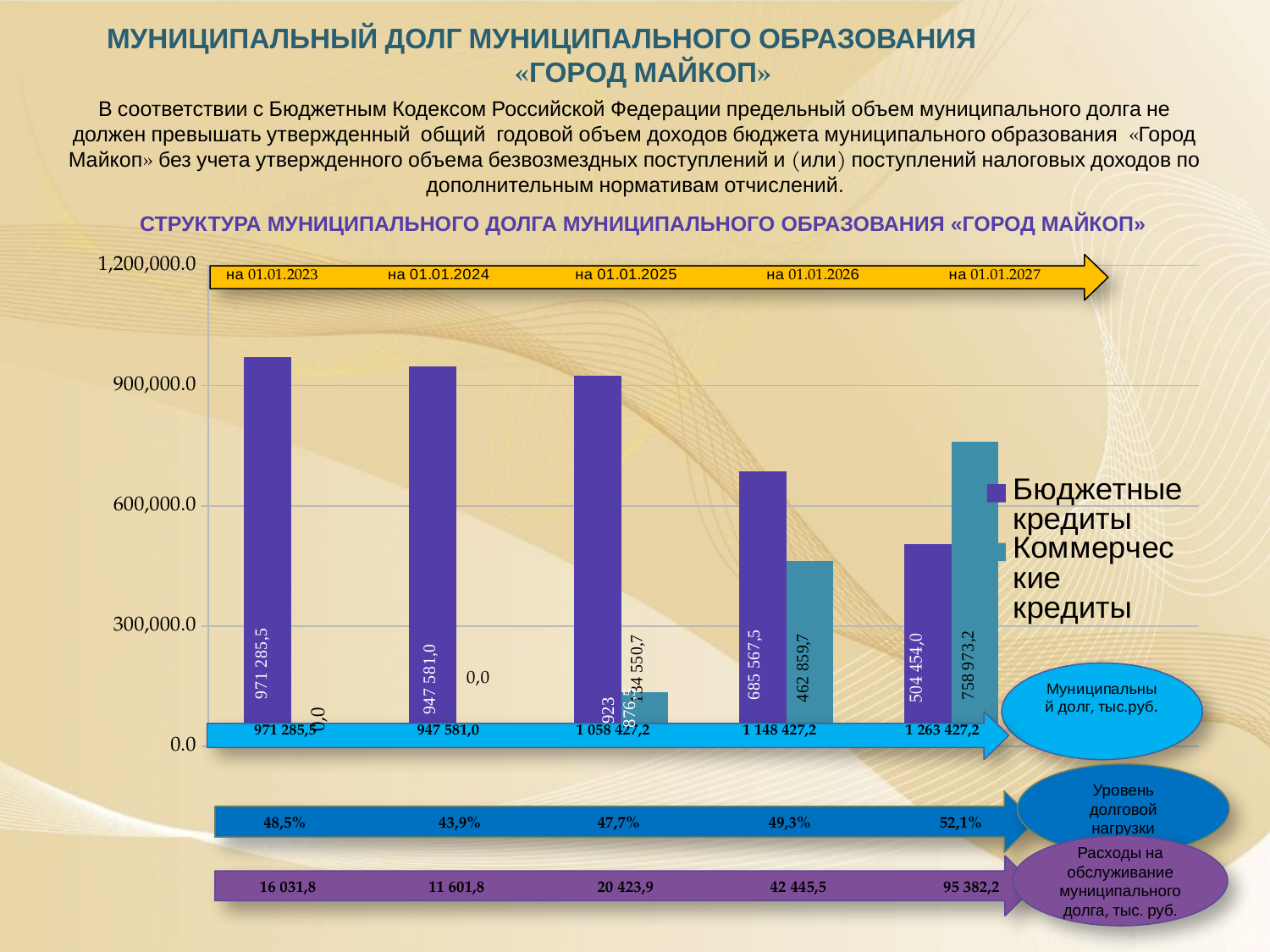

МУНИЦИПАЛЬНЫЙ ДОЛГ МУНИЦИПАЛЬНОГО ОБРАЗОВАНИЯ                              «ГОРОД МАЙКОП»

В соответствии с Бюджетным Кодексом Российской Федерации предельный объем муниципального долга не должен превышать утвержденный  общий  годовой объем доходов бюджета муниципального образования  «Город Майкоп» без учета утвержденного объема безвозмездных поступлений и (или) поступлений налоговых доходов по дополнительным нормативам отчислений.
# СТРУКТУРА МУНИЦИПАЛЬНОГО ДОЛГА МУНИЦИПАЛЬНОГО ОБРАЗОВАНИЯ «ГОРОД МАЙКОП»

### Chart

| Category | Бюджетные кредиты | Коммерческие кредиты |
|---|---|---|
| на 01.01.2023 | 971285.5 | 0.0 |
| на 01.01.2024 | 947581.0 | 0.0 |
| на 01.01.2025 | 923876.5 | 134550.7 |
| на 01.01.2026 | 685567.5 | 462859.7 |
| на 01.01.2027 | 504454.0 | 758973.2 |
0,0
 923 876,5
Уровень долговой нагрузки
         48,5%                                 43,9%                             47,7%                                49,3%                                52,1%
Расходы на обслуживание муниципального долга, тыс. руб.
        16 031,8                            11 601,8                            20 423,9                             42 445,5                             95 382,2